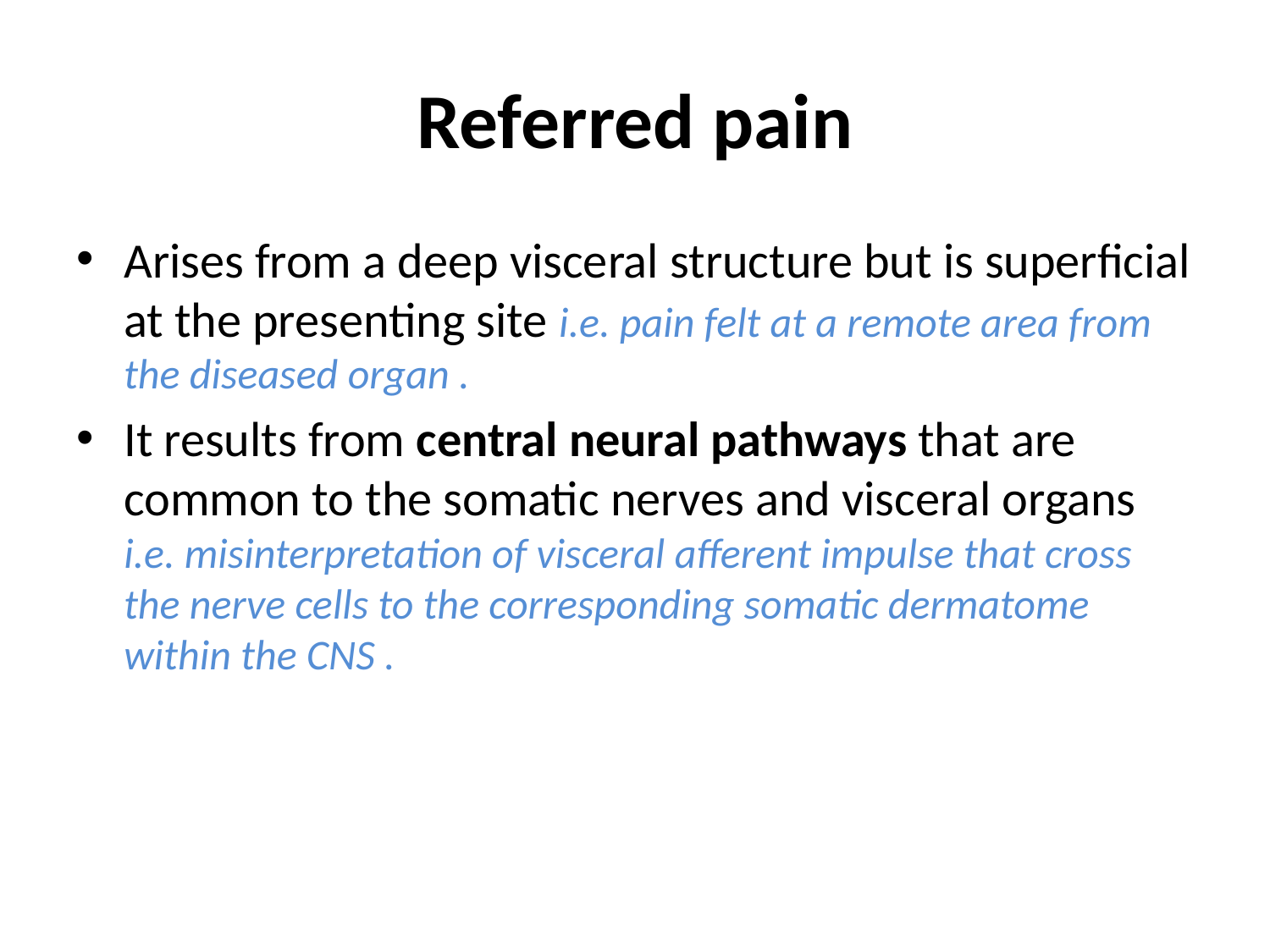

# Referred pain
Arises from a deep visceral structure but is superficial at the presenting site i.e. pain felt at a remote area from the diseased organ .
It results from central neural pathways that are common to the somatic nerves and visceral organs i.e. misinterpretation of visceral afferent impulse that cross the nerve cells to the corresponding somatic dermatome within the CNS .